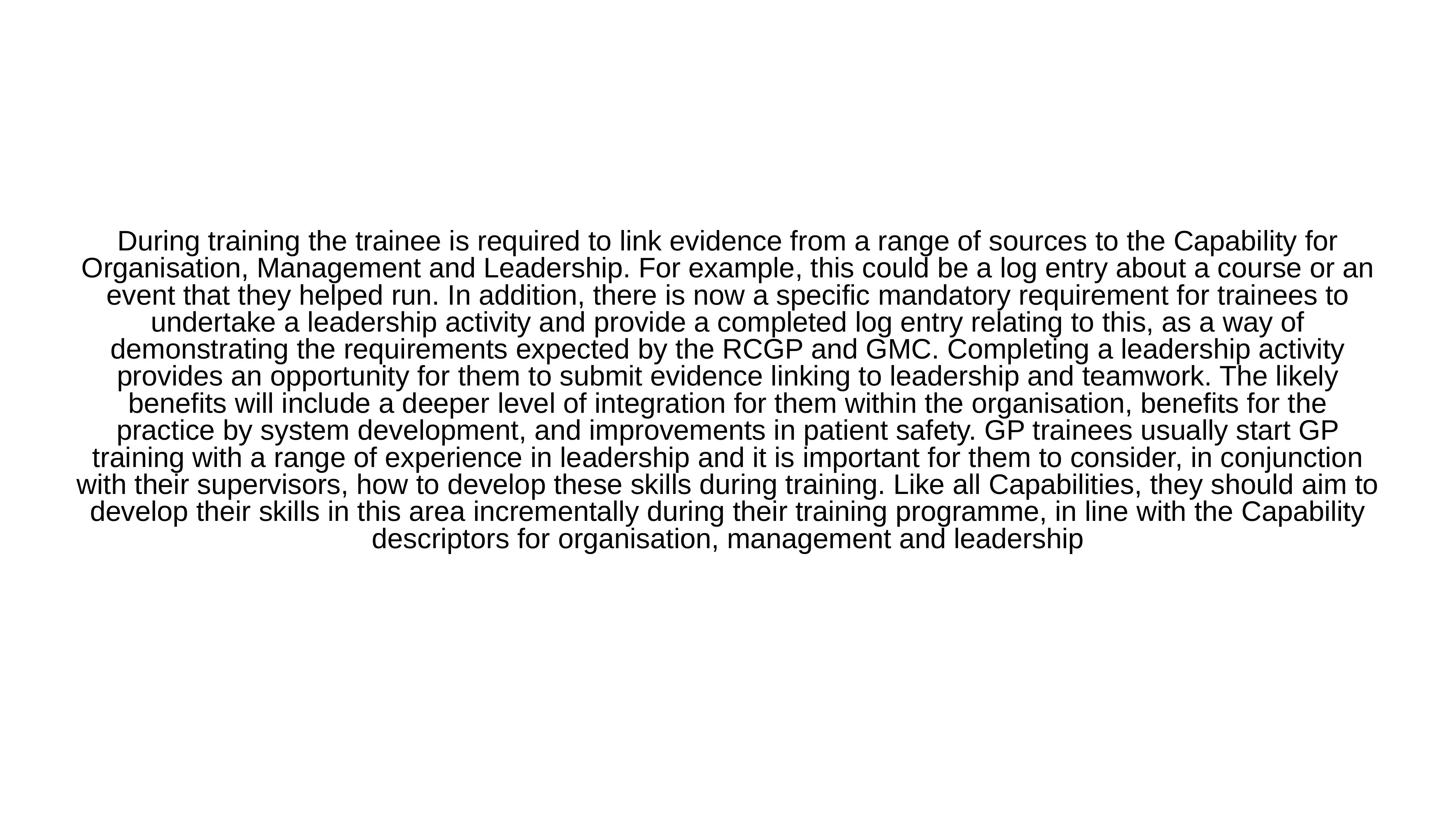

During training the trainee is required to link evidence from a range of sources to the Capability for Organisation, Management and Leadership. For example, this could be a log entry about a course or an event that they helped run. In addition, there is now a specific mandatory requirement for trainees to undertake a leadership activity and provide a completed log entry relating to this, as a way of demonstrating the requirements expected by the RCGP and GMC. Completing a leadership activity provides an opportunity for them to submit evidence linking to leadership and teamwork. The likely benefits will include a deeper level of integration for them within the organisation, benefits for the practice by system development, and improvements in patient safety. GP trainees usually start GP training with a range of experience in leadership and it is important for them to consider, in conjunction with their supervisors, how to develop these skills during training. Like all Capabilities, they should aim to develop their skills in this area incrementally during their training programme, in line with the Capability descriptors for organisation, management and leadership